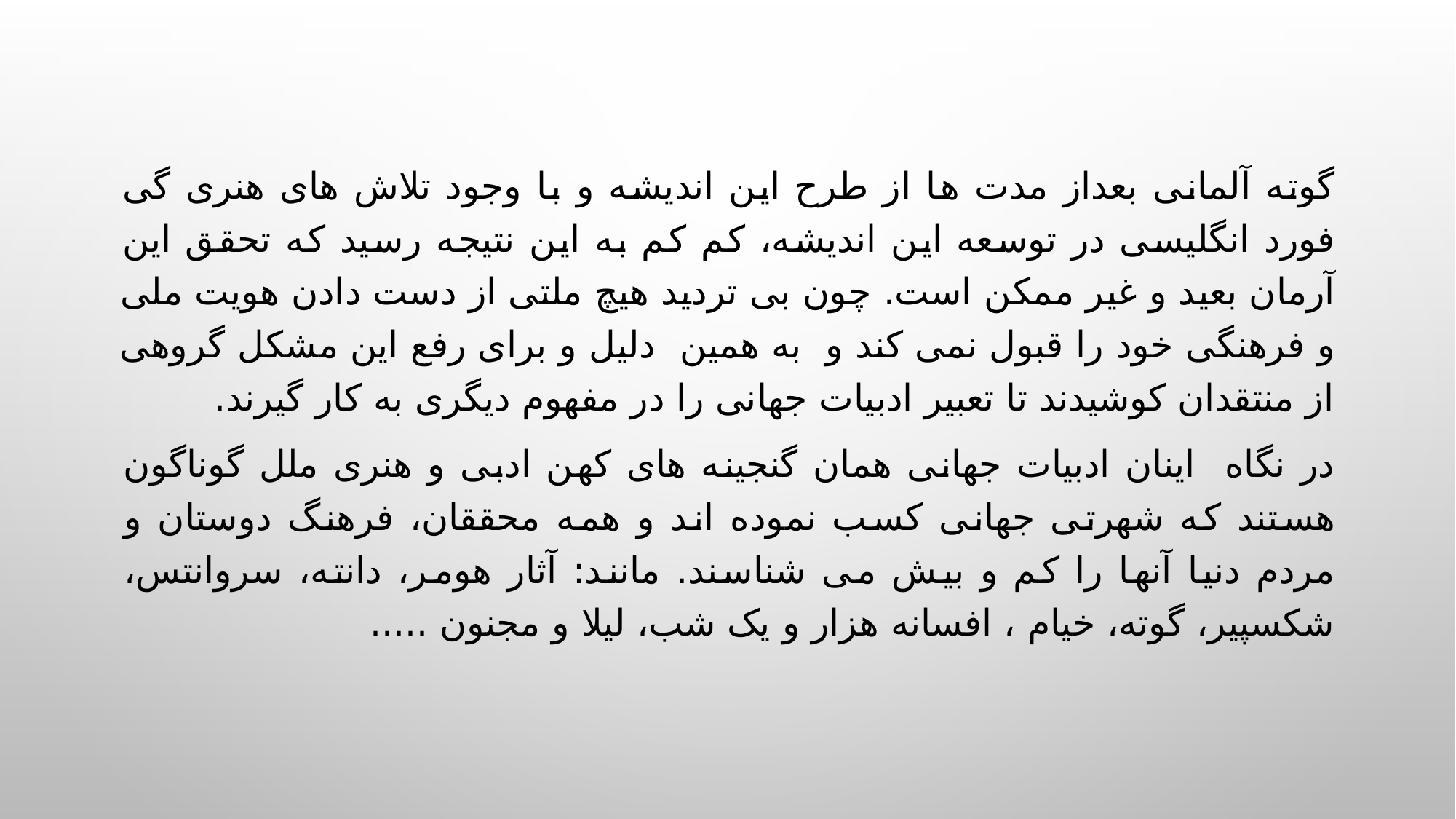

گوته آلمانی بعداز مدت ها از طرح این اندیشه و با وجود تلاش های هنری گی فورد انگلیسی در توسعه این اندیشه، کم کم به این نتیجه رسید که تحقق این آرمان بعید و غیر ممکن است. چون بی تردید هیچ ملتی از دست دادن هویت ملی و فرهنگی خود را قبول نمی کند و  به همین  دلیل و برای رفع این مشکل گروهی از منتقدان کوشیدند تا تعبیر ادبیات جهانی را در مفهوم دیگری به کار گیرند.
در نگاه  اینان ادبیات جهانی همان گنجینه های کهن ادبی و هنری ملل گوناگون هستند که شهرتی جهانی کسب نموده اند و همه محققان، فرهنگ دوستان و مردم دنیا آنها را کم و بیش می شناسند. مانند: آثار هومر، دانته، سروانتس، شکسپیر، گوته، خیام ، افسانه هزار و یک شب، لیلا و مجنون .....